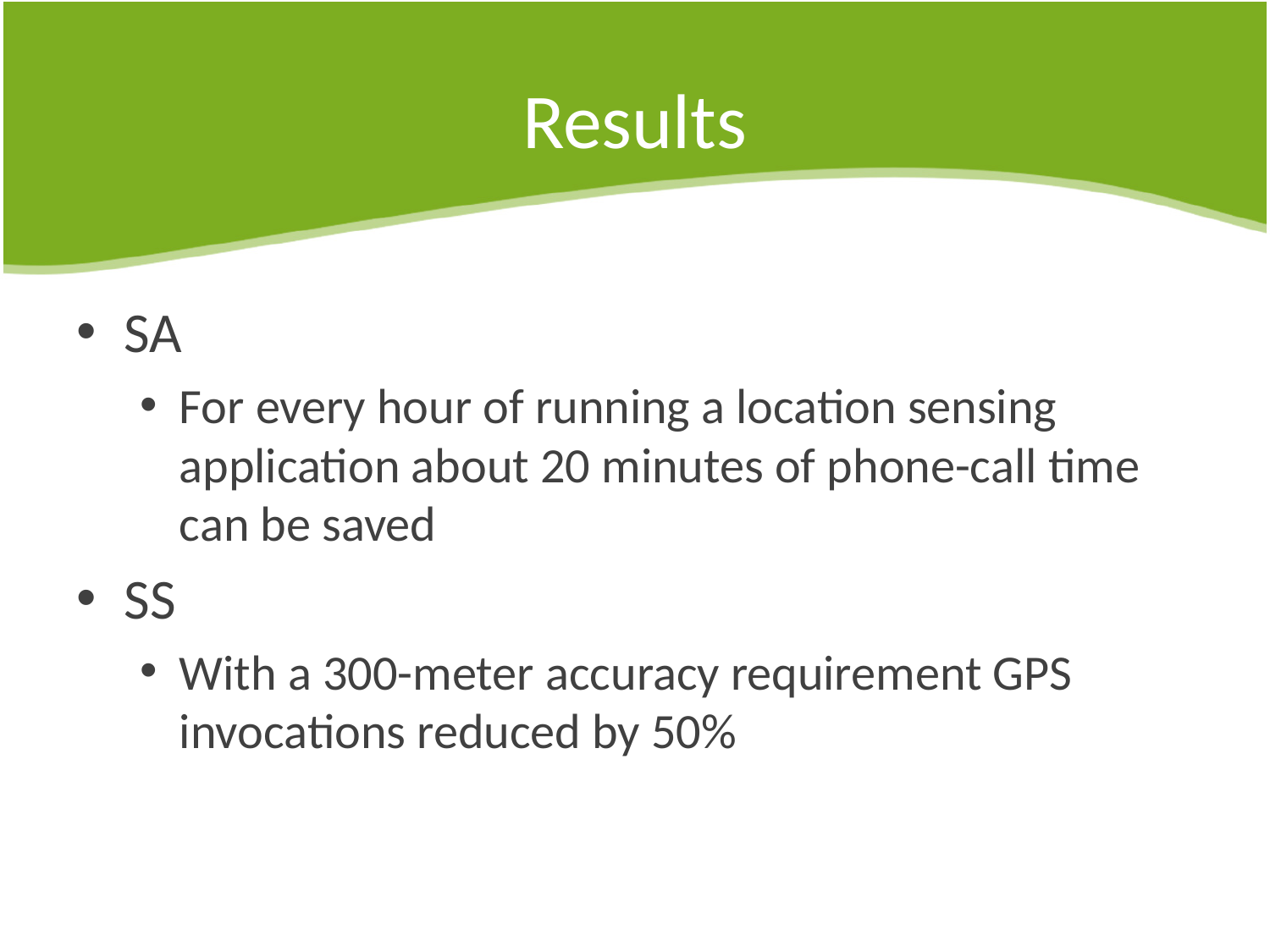

# Results
SA
For every hour of running a location sensing application about 20 minutes of phone-call time can be saved
SS
With a 300-meter accuracy requirement GPS invocations reduced by 50%